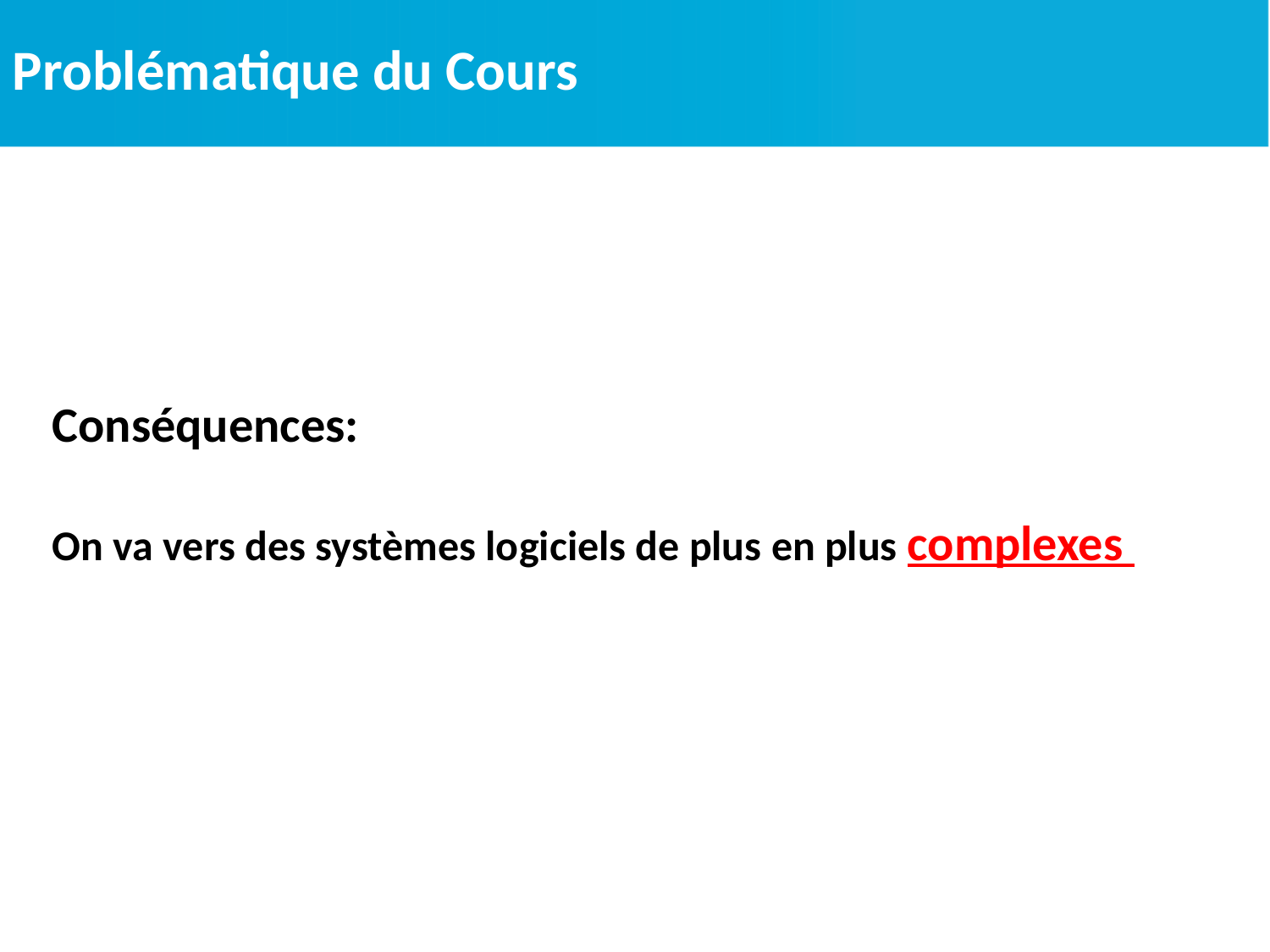

Problématique du Cours
Conséquences:

On va vers des systèmes logiciels de plus en plus complexes